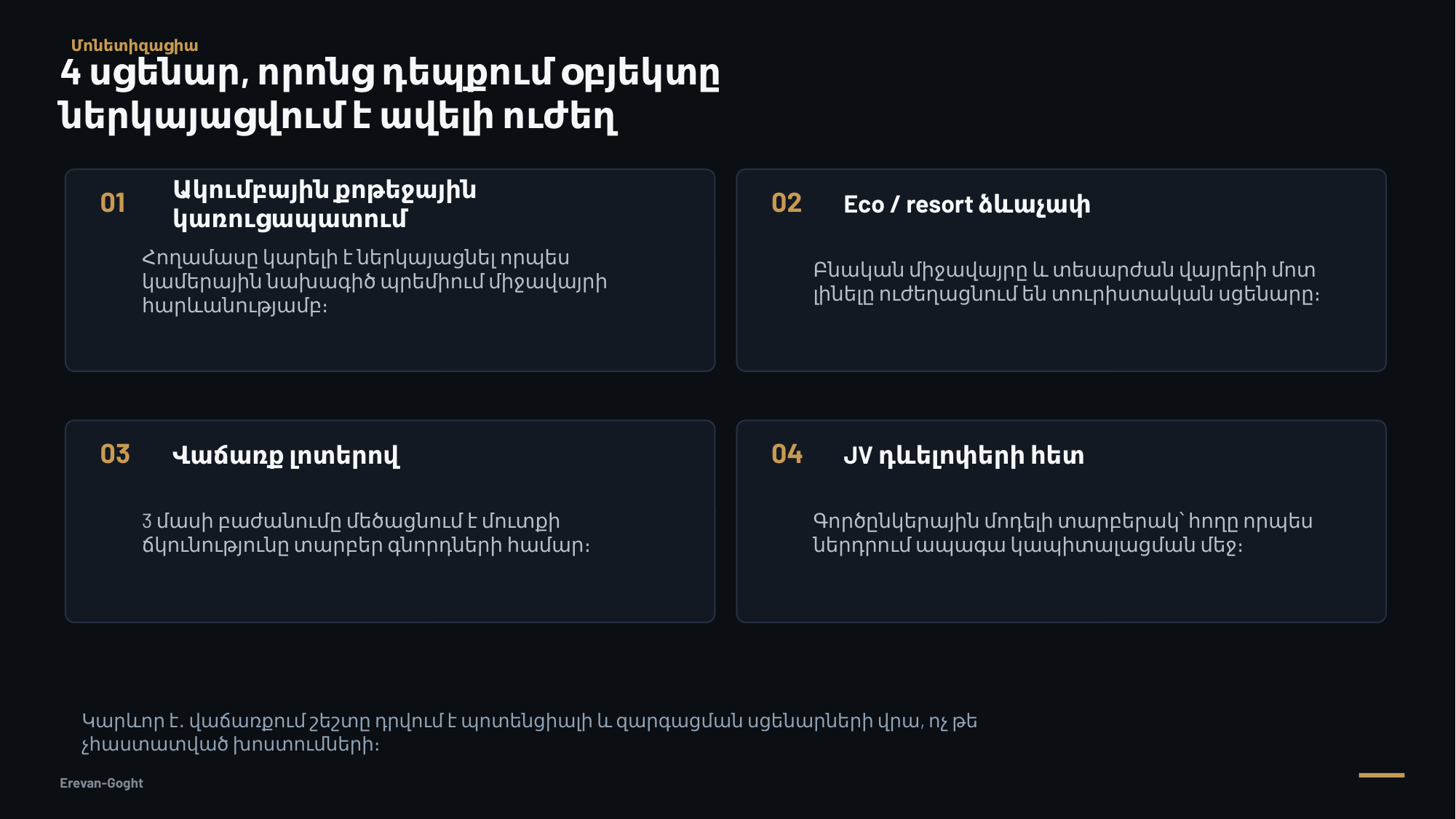

Մոնետիզացիա
4 սցենար, որոնց դեպքում օբյեկտը ներկայացվում է ավելի ուժեղ

Ակումբային քոթեջային կառուցապատում
Eco / resort ձևաչափ
01
02
Հողամասը կարելի է ներկայացնել որպես կամերային նախագիծ պրեմիում միջավայրի հարևանությամբ։
Բնական միջավայրը և տեսարժան վայրերի մոտ լինելը ուժեղացնում են տուրիստական սցենարը։

Վաճառք լոտերով
JV դևելոփերի հետ
03
04
3 մասի բաժանումը մեծացնում է մուտքի ճկունությունը տարբեր գնորդների համար։
Գործընկերային մոդելի տարբերակ՝ հողը որպես ներդրում ապագա կապիտալացման մեջ։
Կարևոր է․ վաճառքում շեշտը դրվում է պոտենցիալի և զարգացման սցենարների վրա, ոչ թե չհաստատված խոստումների։